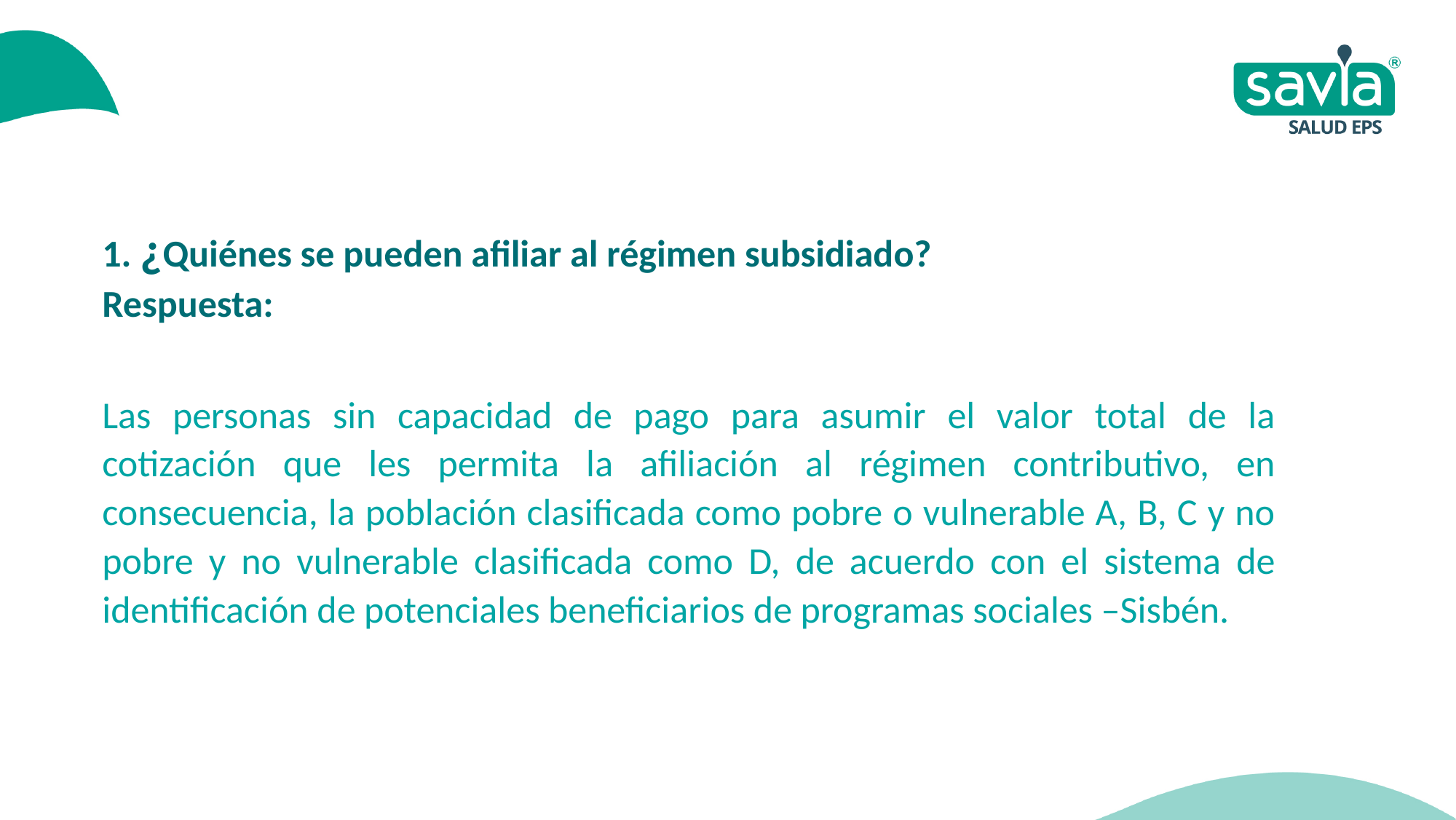

1. ¿Quiénes se pueden afiliar al régimen subsidiado?
Respuesta:

Las personas sin capacidad de pago para asumir el valor total de la cotización que les permita la afiliación al régimen contributivo, en consecuencia, la población clasificada como pobre o vulnerable A, B, C y no pobre y no vulnerable clasificada como D, de acuerdo con el sistema de identificación de potenciales beneficiarios de programas sociales –Sisbén.